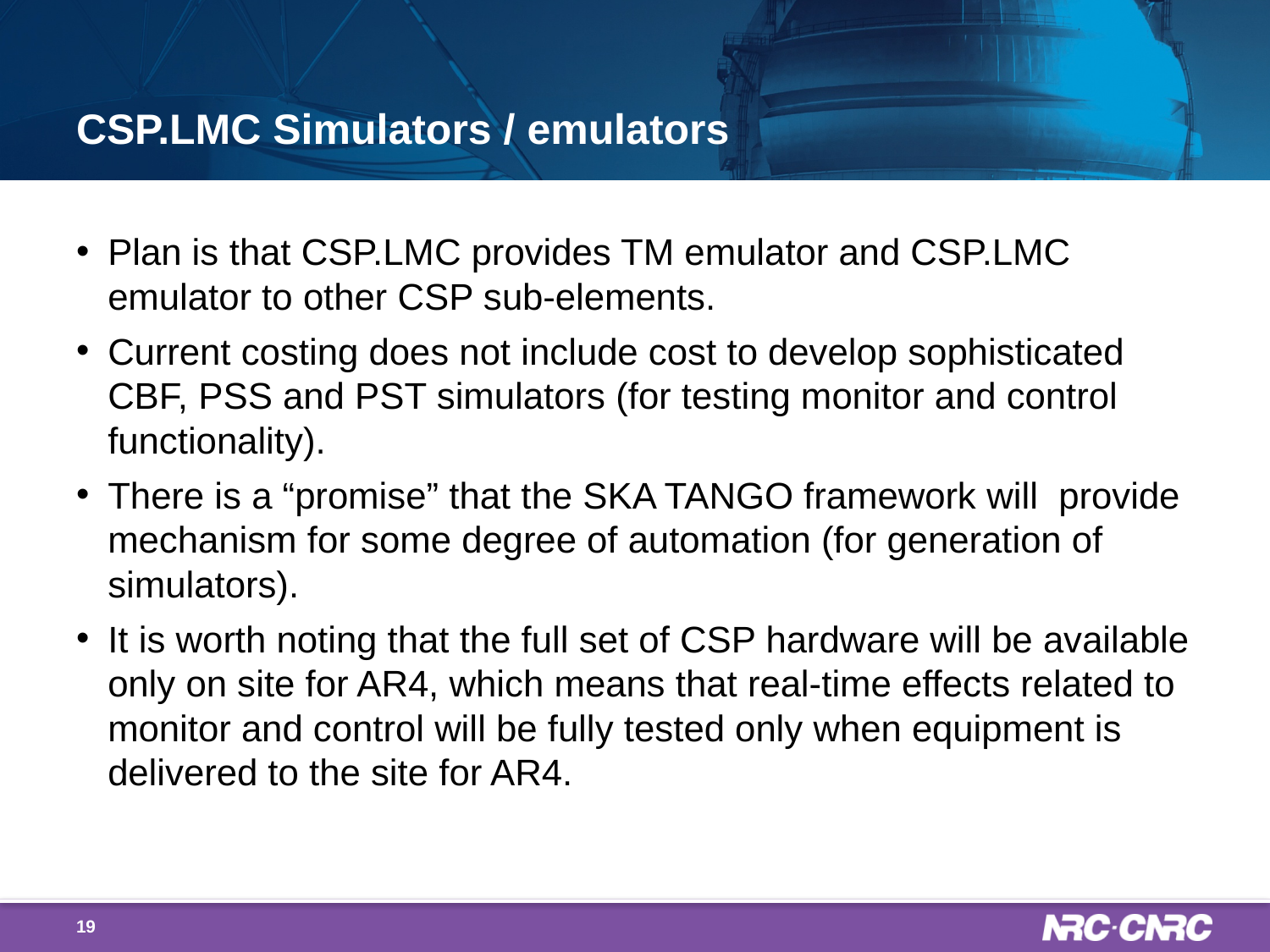

# CSP.LMC Simulators / emulators
Plan is that CSP.LMC provides TM emulator and CSP.LMC emulator to other CSP sub-elements.
Current costing does not include cost to develop sophisticated CBF, PSS and PST simulators (for testing monitor and control functionality).
There is a “promise” that the SKA TANGO framework will  provide mechanism for some degree of automation (for generation of simulators).
It is worth noting that the full set of CSP hardware will be available only on site for AR4, which means that real-time effects related to monitor and control will be fully tested only when equipment is delivered to the site for AR4.

19